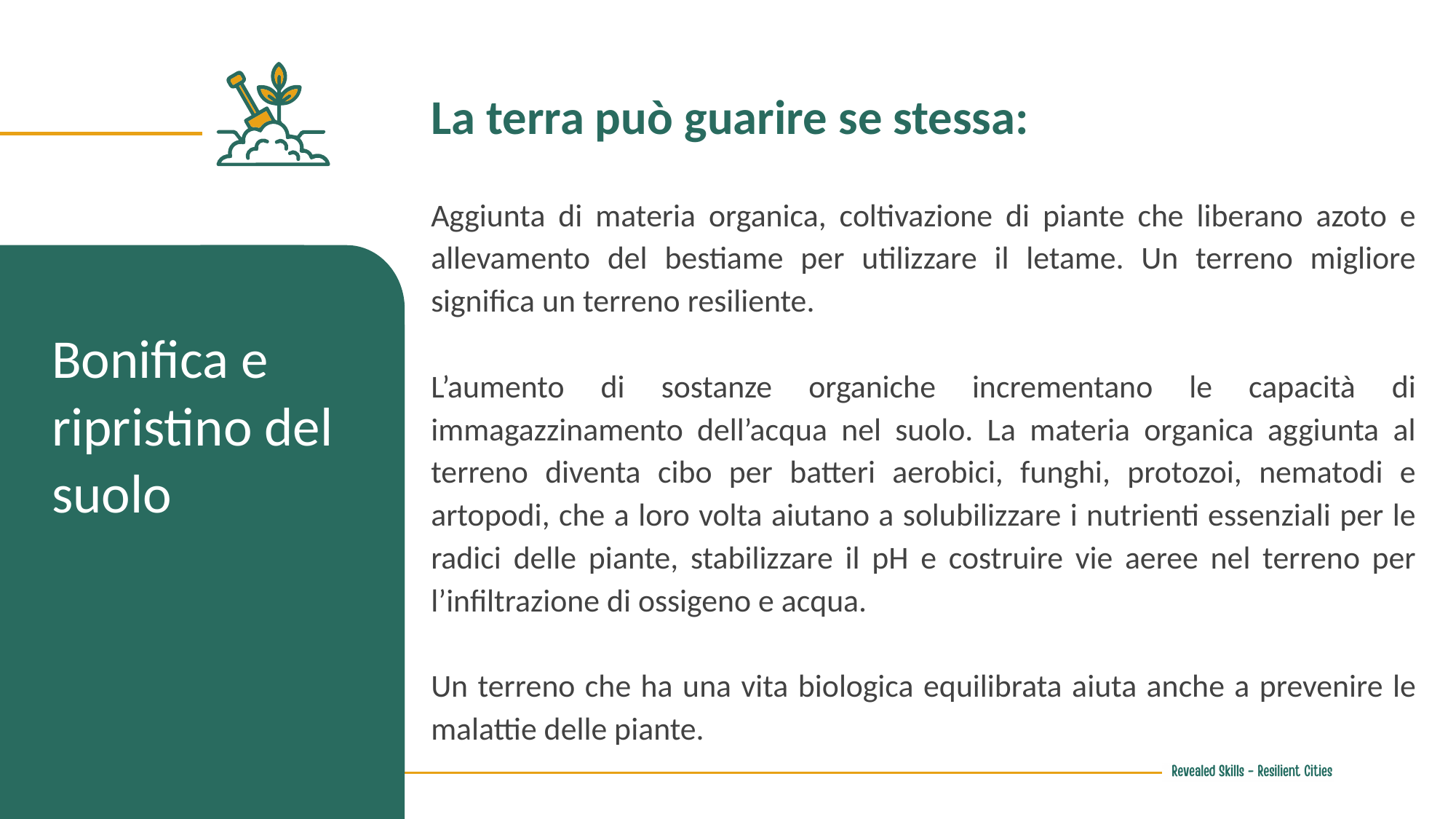

La terra può guarire se stessa:

Aggiunta di materia organica, coltivazione di piante che liberano azoto e allevamento del bestiame per utilizzare il letame. Un terreno migliore significa un terreno resiliente.

L’aumento di sostanze organiche incrementano le capacità di immagazzinamento dell’acqua nel suolo. La materia organica aggiunta al terreno diventa cibo per batteri aerobici, funghi, protozoi, nematodi e artopodi, che a loro volta aiutano a solubilizzare i nutrienti essenziali per le radici delle piante, stabilizzare il pH e costruire vie aeree nel terreno per l’infiltrazione di ossigeno e acqua.

Un terreno che ha una vita biologica equilibrata aiuta anche a prevenire le malattie delle piante.

Bonifica e ripristino del suolo